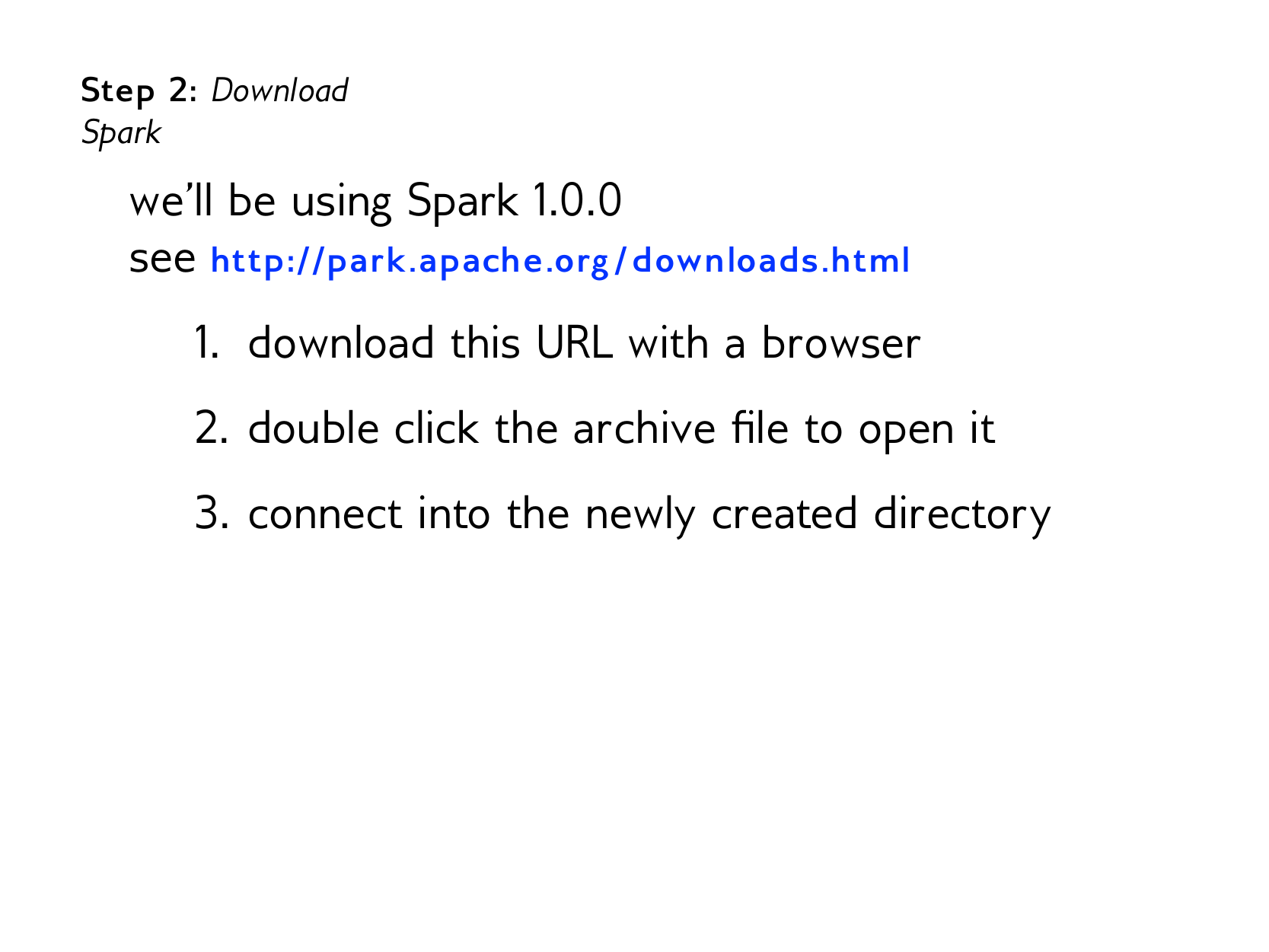

Step 2: Download Spark
we’ll be using Spark 1.0.0
see http://park.apache.org/downloads.html
download this URL with a browser

double click the archive file to open it

connect into the newly created directory